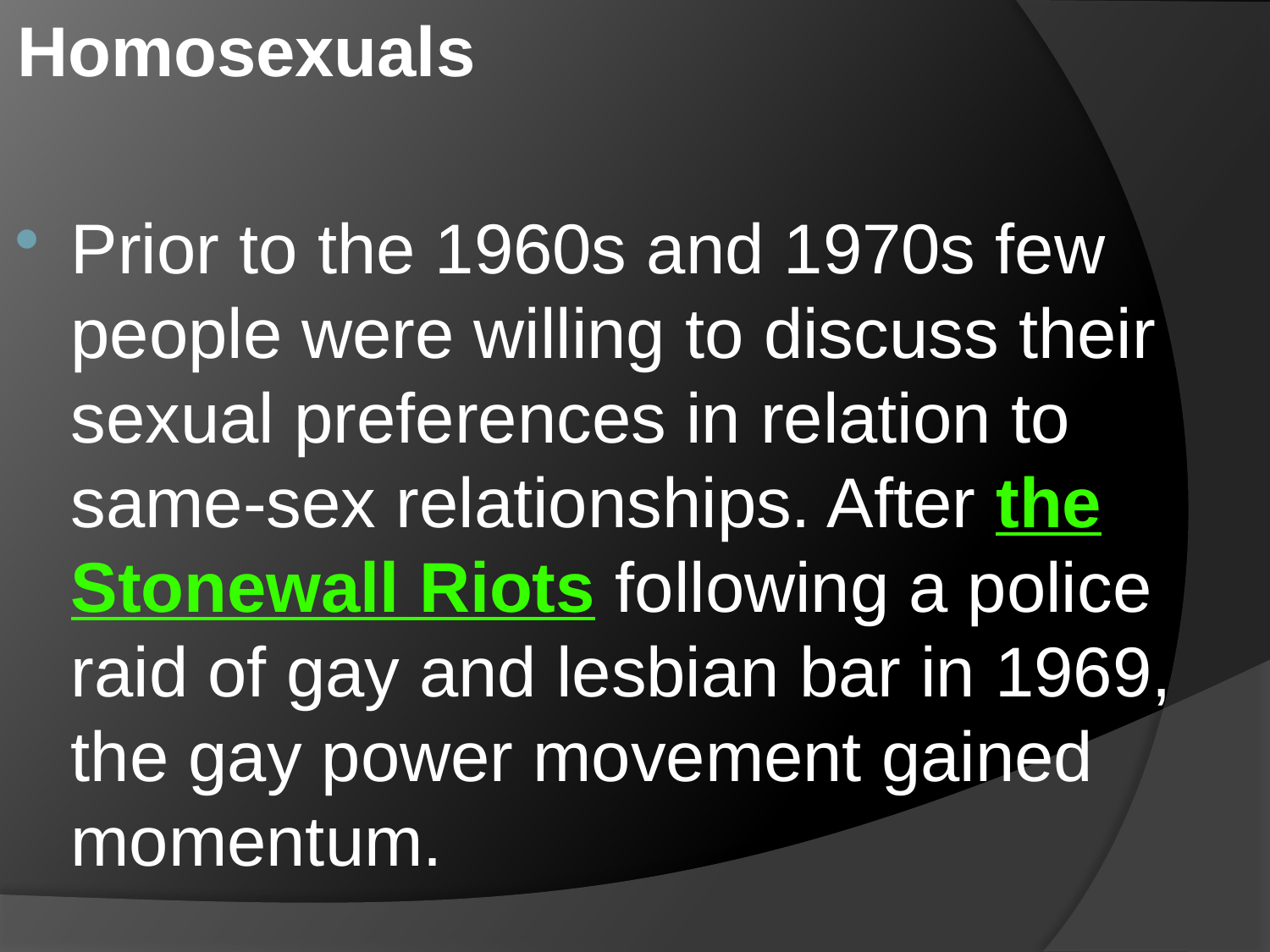

Homosexuals

Prior to the 1960s and 1970s few people were willing to discuss their sexual preferences in relation to same-sex relationships. After the Stonewall Riots following a police raid of gay and lesbian bar in 1969, the gay power movement gained momentum.